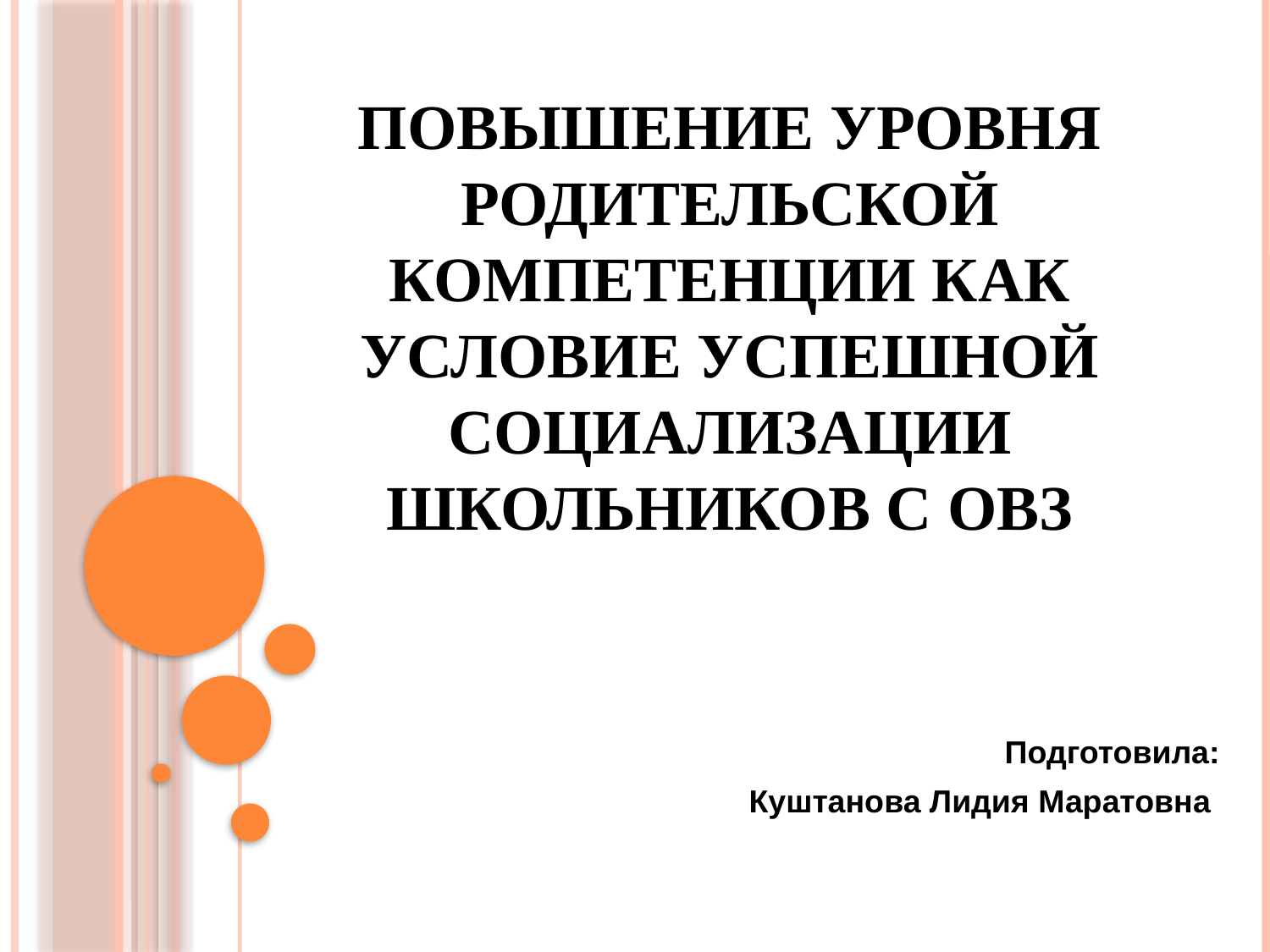

# Повышение уровня родительской компетенции как условие успешной социализации школьников с ОВЗ
Подготовила:
Куштанова Лидия Маратовна